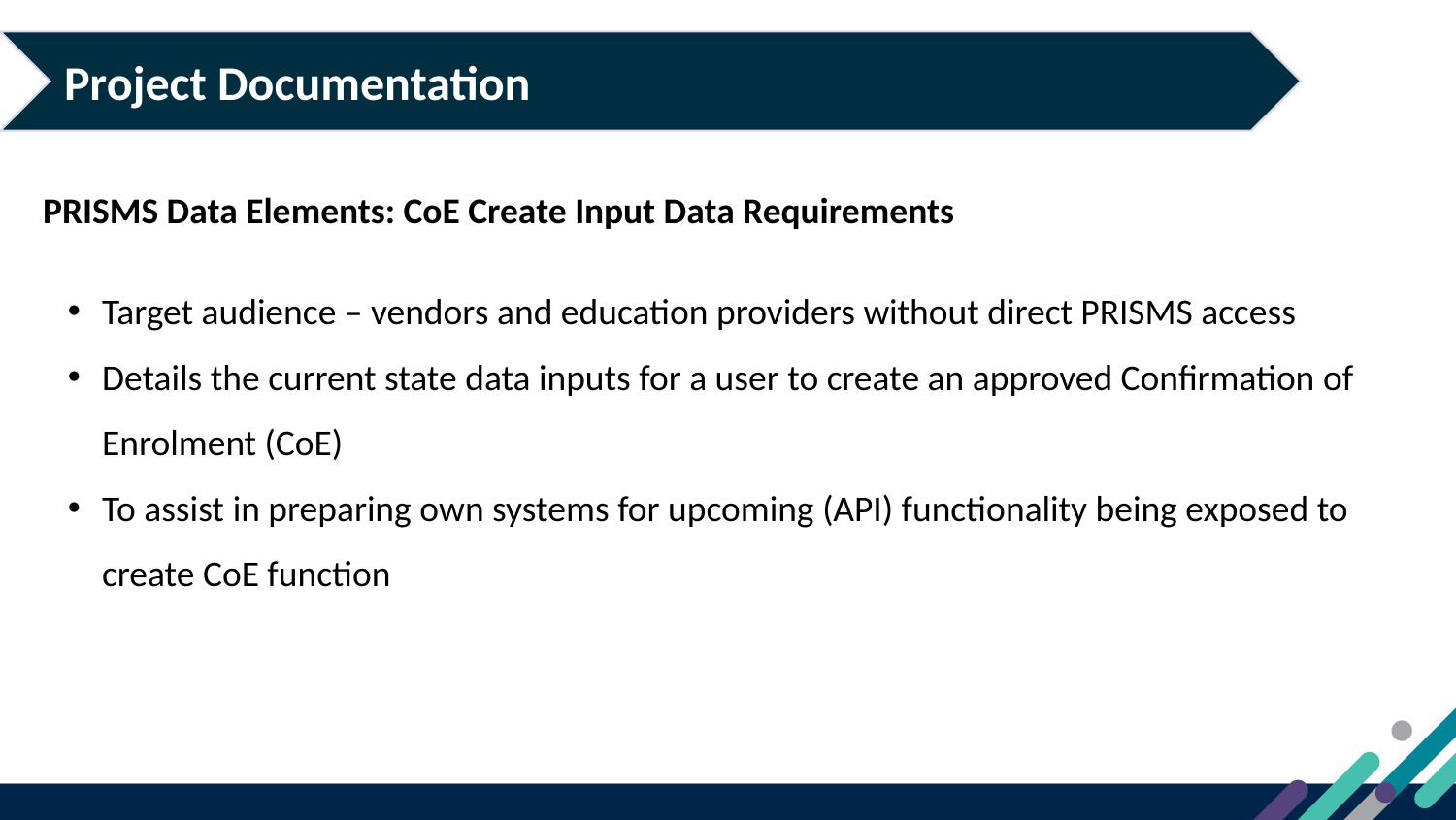

Project Documentation
PRISMS Data Elements: CoE Create Input Data Requirements
Target audience – vendors and education providers without direct PRISMS access
Details the current state data inputs for a user to create an approved Confirmation of Enrolment (CoE)
To assist in preparing own systems for upcoming (API) functionality being exposed to create CoE function